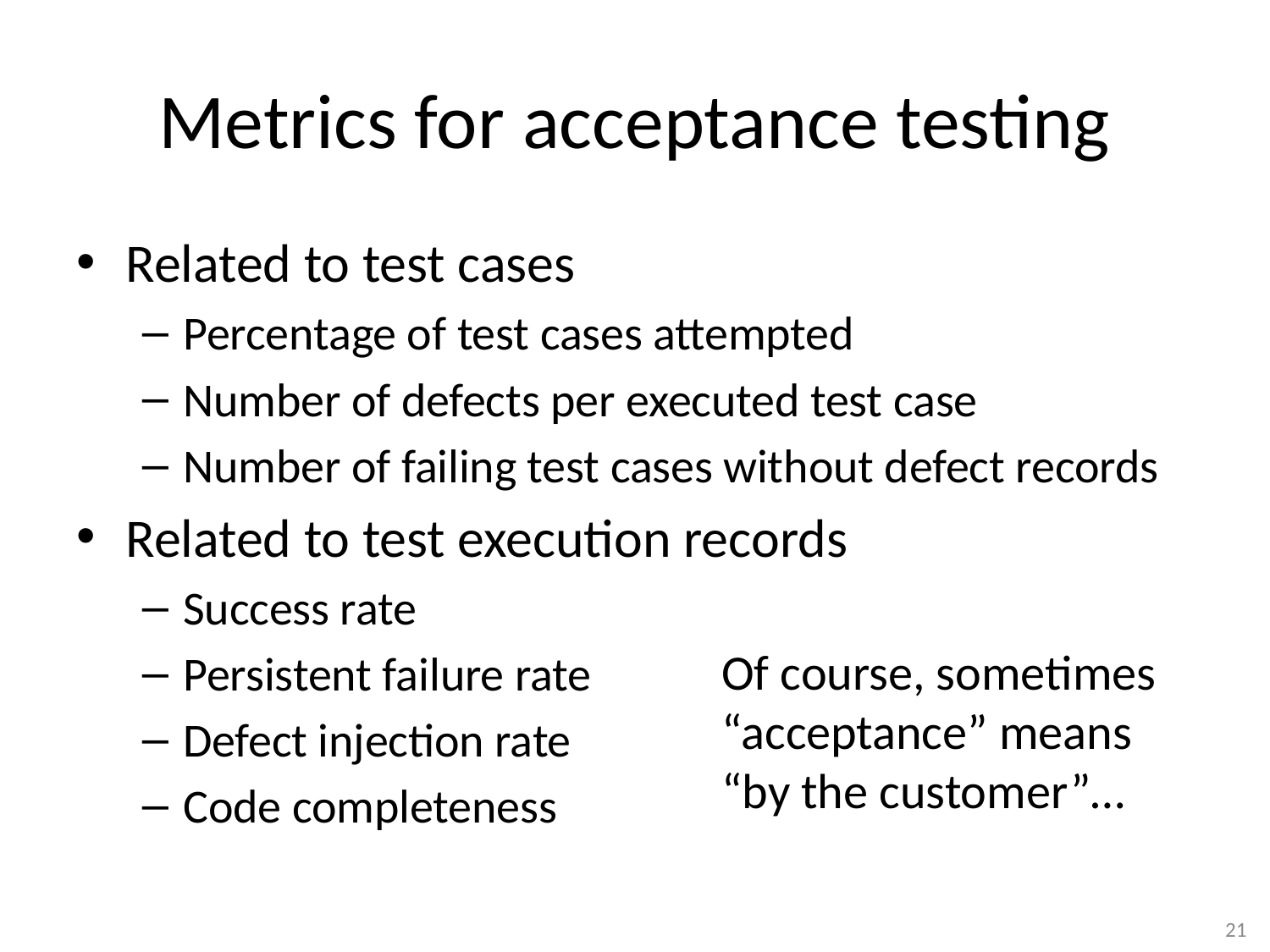

# Metrics for acceptance testing
Related to test cases
Percentage of test cases attempted
Number of defects per executed test case
Number of failing test cases without defect records
Related to test execution records
Success rate
Persistent failure rate
Defect injection rate
Code completeness
Of course, sometimes “acceptance” means “by the customer”…